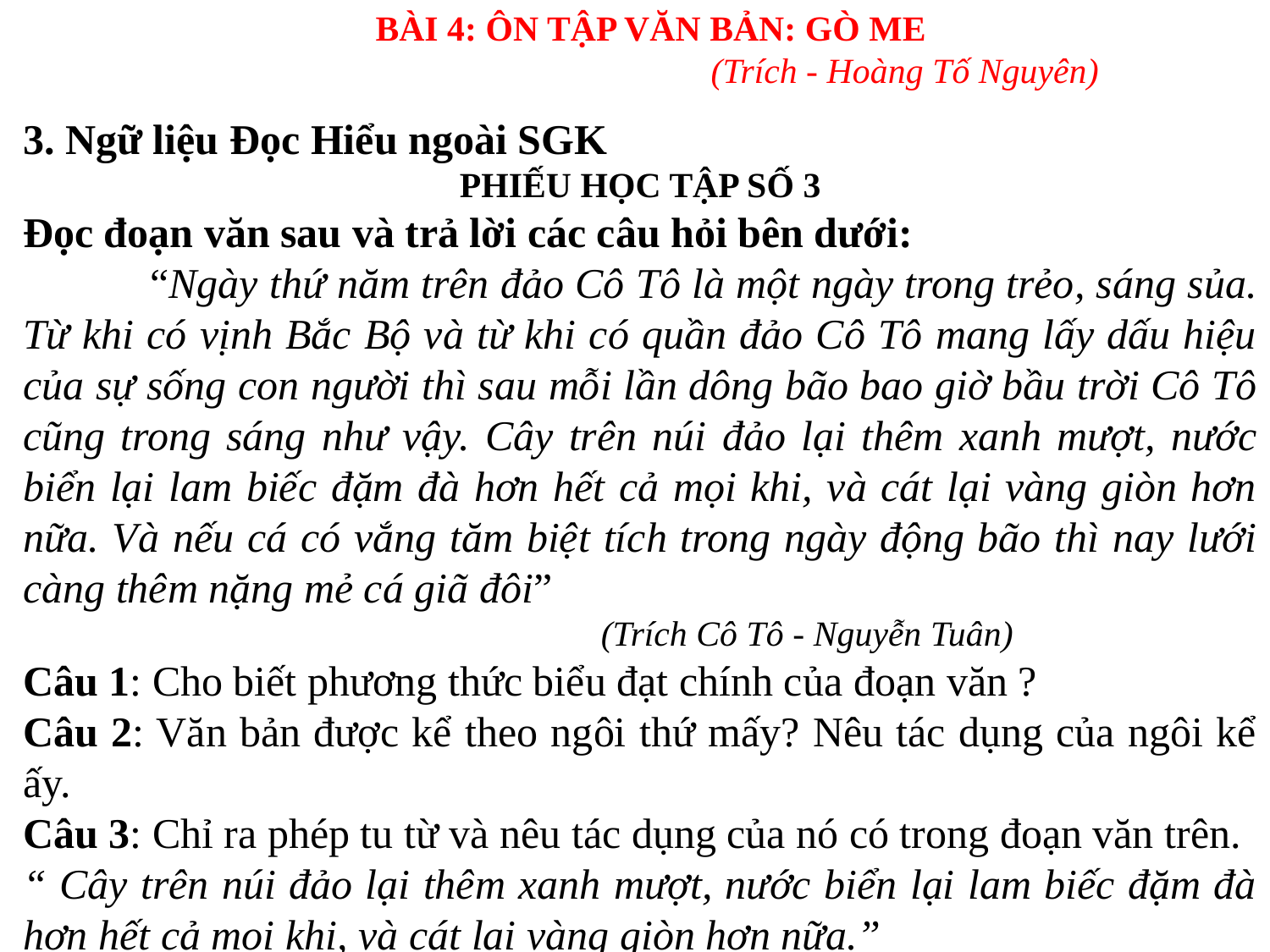

BÀI 4: ÔN TẬP VĂN BẢN: GÒ ME
				(Trích - Hoàng Tố Nguyên)

3. Ngữ liệu Đọc Hiểu ngoài SGK
PHIẾU HỌC TẬP SỐ 3
Đọc đoạn văn sau và trả lời các câu hỏi bên dưới:
	“Ngày thứ năm trên đảo Cô Tô là một ngày trong trẻo, sáng sủa. Từ khi có vịnh Bắc Bộ và từ khi có quần đảo Cô Tô mang lấy dấu hiệu của sự sống con người thì sau mỗi lần dông bão bao giờ bầu trời Cô Tô cũng trong sáng như vậy. Cây trên núi đảo lại thêm xanh mượt, nước biển lại lam biếc đặm đà hơn hết cả mọi khi, và cát lại vàng giòn hơn nữa. Và nếu cá có vắng tăm biệt tích trong ngày động bão thì nay lưới càng thêm nặng mẻ cá giã đôi”
                                                                 (Trích Cô Tô - Nguyễn Tuân)
Câu 1: Cho biết phương thức biểu đạt chính của đoạn văn ?
Câu 2: Văn bản được kể theo ngôi thứ mấy? Nêu tác dụng của ngôi kể ấy.
Câu 3: Chỉ ra phép tu từ và nêu tác dụng của nó có trong đoạn văn trên.
“ Cây trên núi đảo lại thêm xanh mượt, nước biển lại lam biếc đặm đà hơn hết cả mọi khi, và cát lại vàng giòn hơn nữa.”